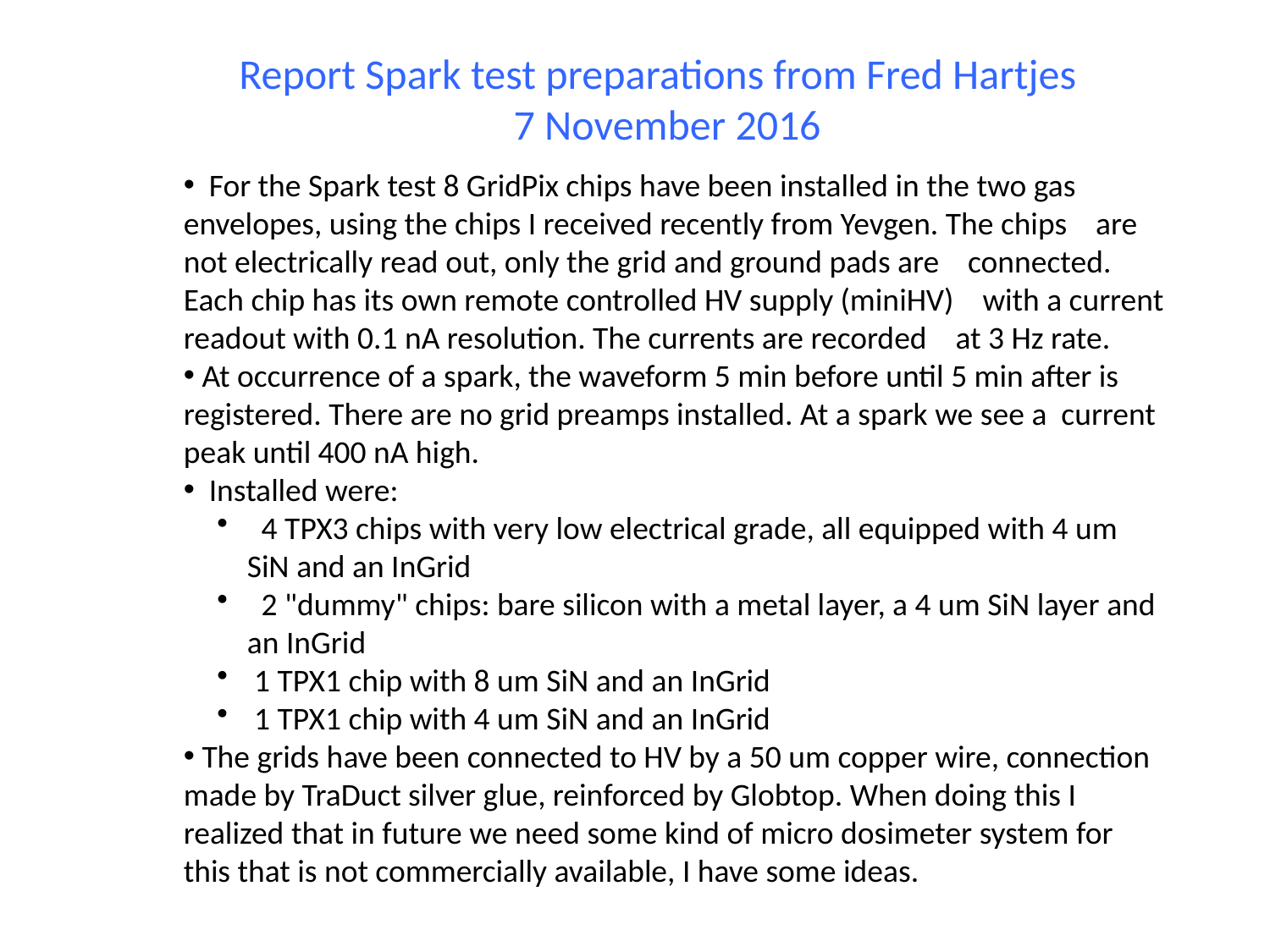

Report Spark test preparations from Fred Hartjes    7 November 2016
  For the Spark test 8 GridPix chips have been installed in the two gas  envelopes, using the chips I received recently from Yevgen. The chips    are not electrically read out, only the grid and ground pads are    connected. Each chip has its own remote controlled HV supply (miniHV)    with a current readout with 0.1 nA resolution. The currents are recorded    at 3 Hz rate.
 At occurrence of a spark, the waveform 5 min before until 5 min after is    registered. There are no grid preamps installed. At a spark we see a  current peak until 400 nA high.
  Installed were:
  4 TPX3 chips with very low electrical grade, all equipped with 4 um  SiN and an InGrid
  2 "dummy" chips: bare silicon with a metal layer, a 4 um SiN layer and an InGrid
 1 TPX1 chip with 8 um SiN and an InGrid
 1 TPX1 chip with 4 um SiN and an InGrid
 The grids have been connected to HV by a 50 um copper wire, connection made by TraDuct silver glue, reinforced by Globtop. When doing this I    realized that in future we need some kind of micro dosimeter system for    this that is not commercially available, I have some ideas.